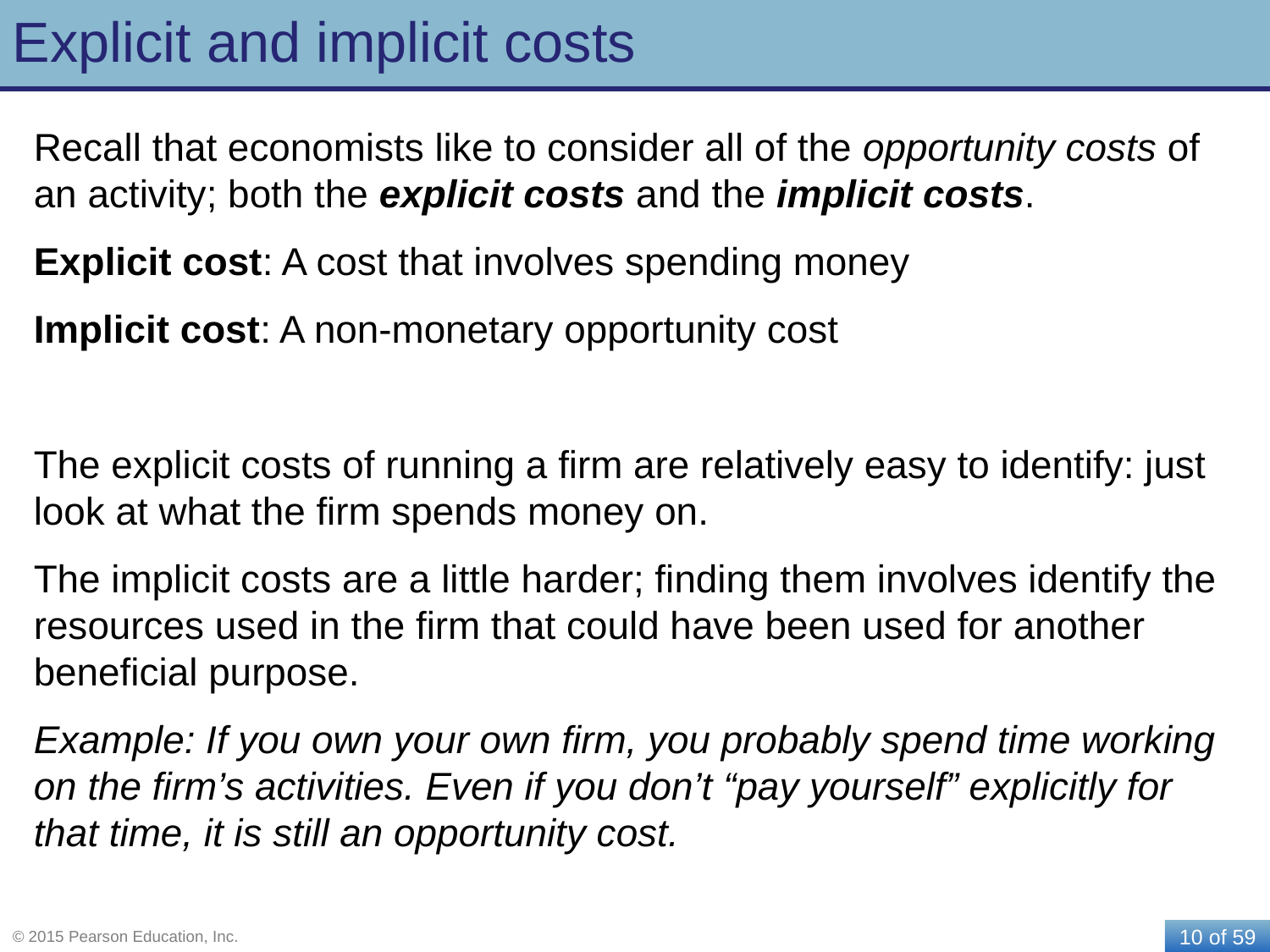

# Explicit and implicit costs
Recall that economists like to consider all of the opportunity costs of an activity; both the explicit costs and the implicit costs.
Explicit cost: A cost that involves spending money
Implicit cost: A non-monetary opportunity cost

The explicit costs of running a firm are relatively easy to identify: just look at what the firm spends money on.
The implicit costs are a little harder; finding them involves identify the resources used in the firm that could have been used for another beneficial purpose.
Example: If you own your own firm, you probably spend time working on the firm’s activities. Even if you don’t “pay yourself” explicitly for that time, it is still an opportunity cost.